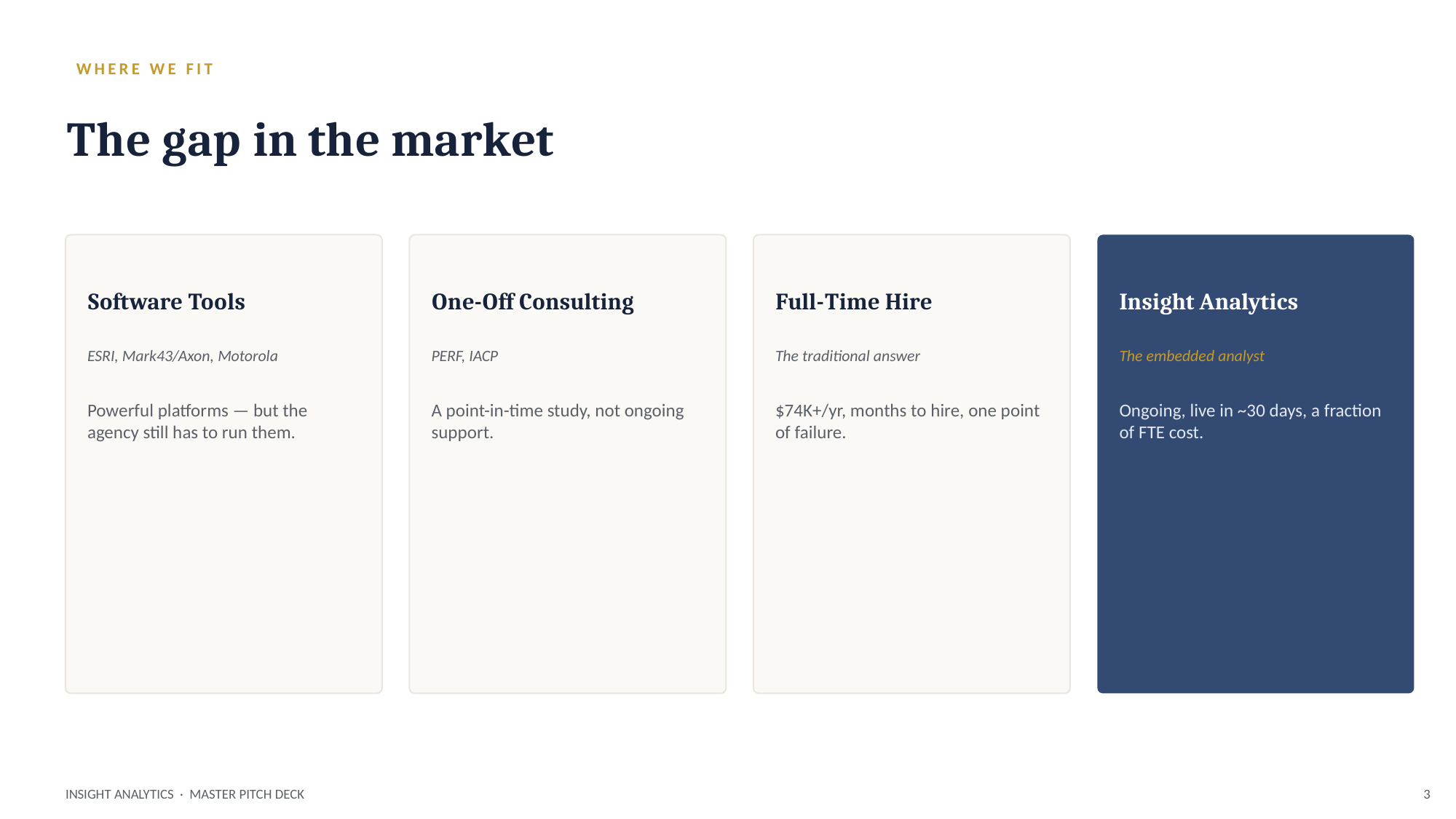

WHERE WE FIT
The gap in the market

Software Tools
One-Off Consulting
Full-Time Hire
Insight Analytics
ESRI, Mark43/Axon, Motorola
PERF, IACP
The traditional answer
The embedded analyst
Powerful platforms — but the agency still has to run them.
A point-in-time study, not ongoing support.
$74K+/yr, months to hire, one point of failure.
Ongoing, live in ~30 days, a fraction of FTE cost.
INSIGHT ANALYTICS  ·  MASTER PITCH DECK
3